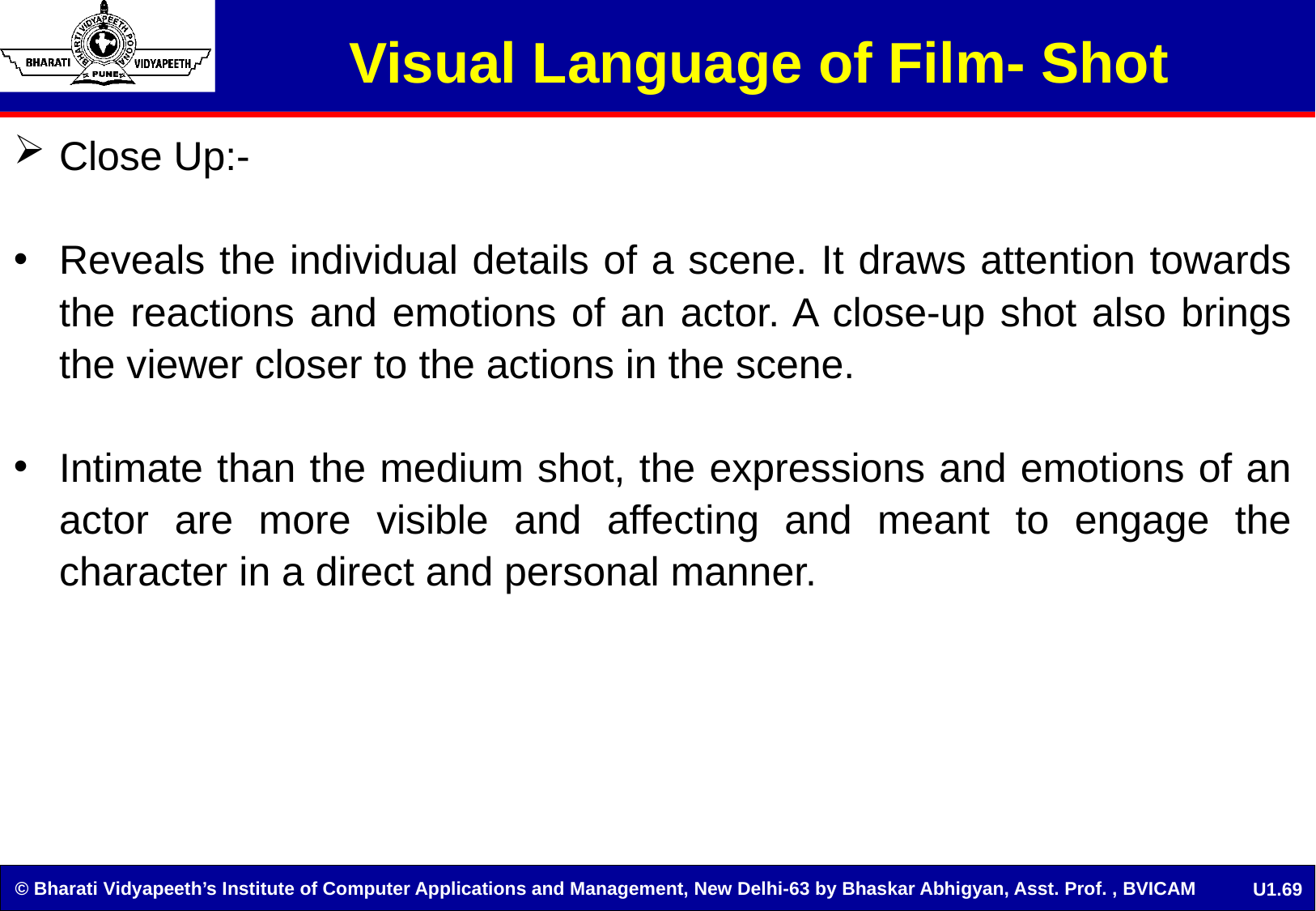

# Visual Language of Film- Shot
Close Up:-

Reveals the individual details of a scene. It draws attention towards the reactions and emotions of an actor. A close-up shot also brings the viewer closer to the actions in the scene.

Intimate than the medium shot, the expressions and emotions of an actor are more visible and affecting and meant to engage the character in a direct and personal manner.